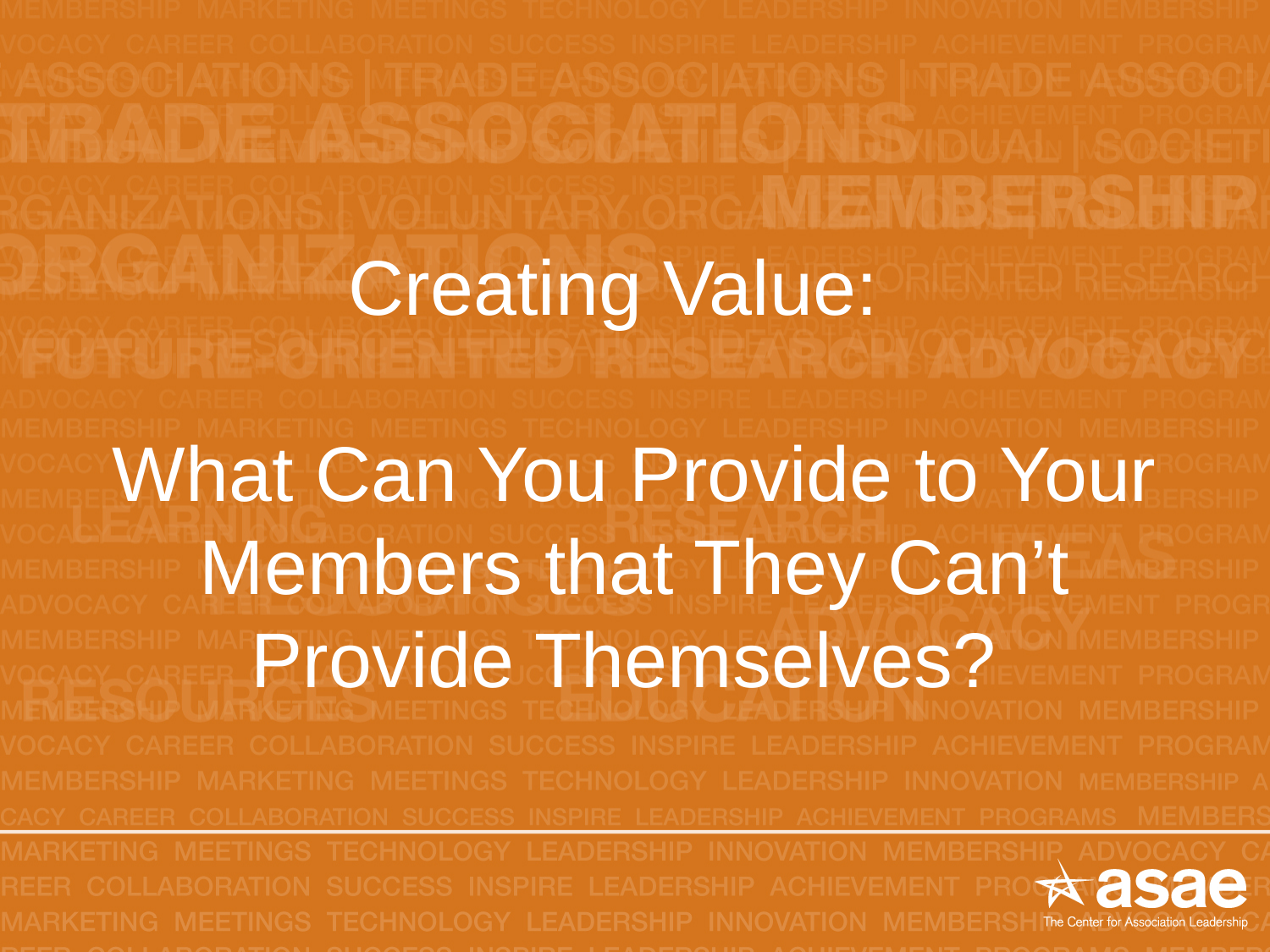

# Creating Value: What Can You Provide to Your Members that They Can’t Provide Themselves?